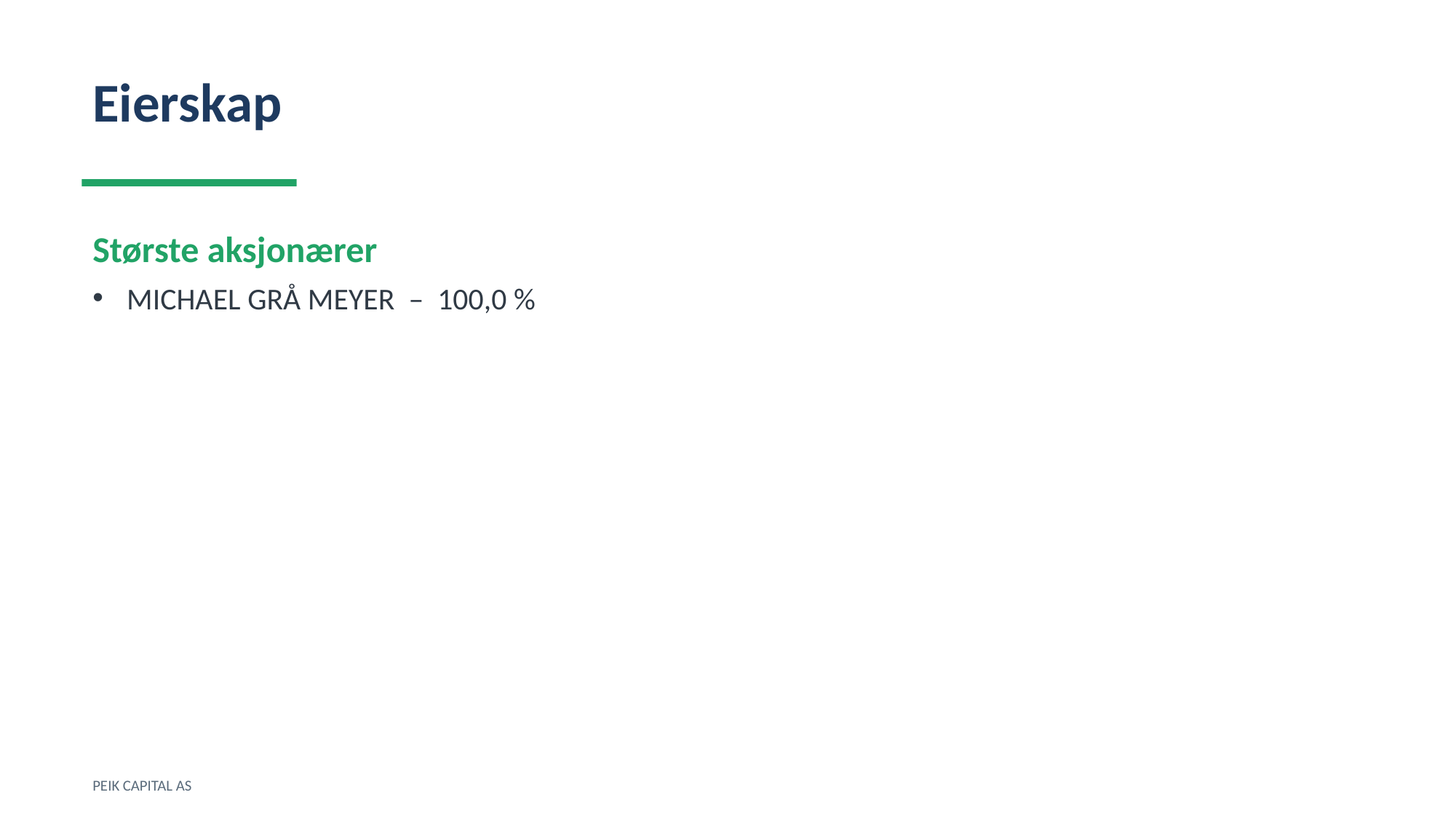

Eierskap

Største aksjonærer
MICHAEL GRÅ MEYER  –  100,0 %
PEIK CAPITAL AS